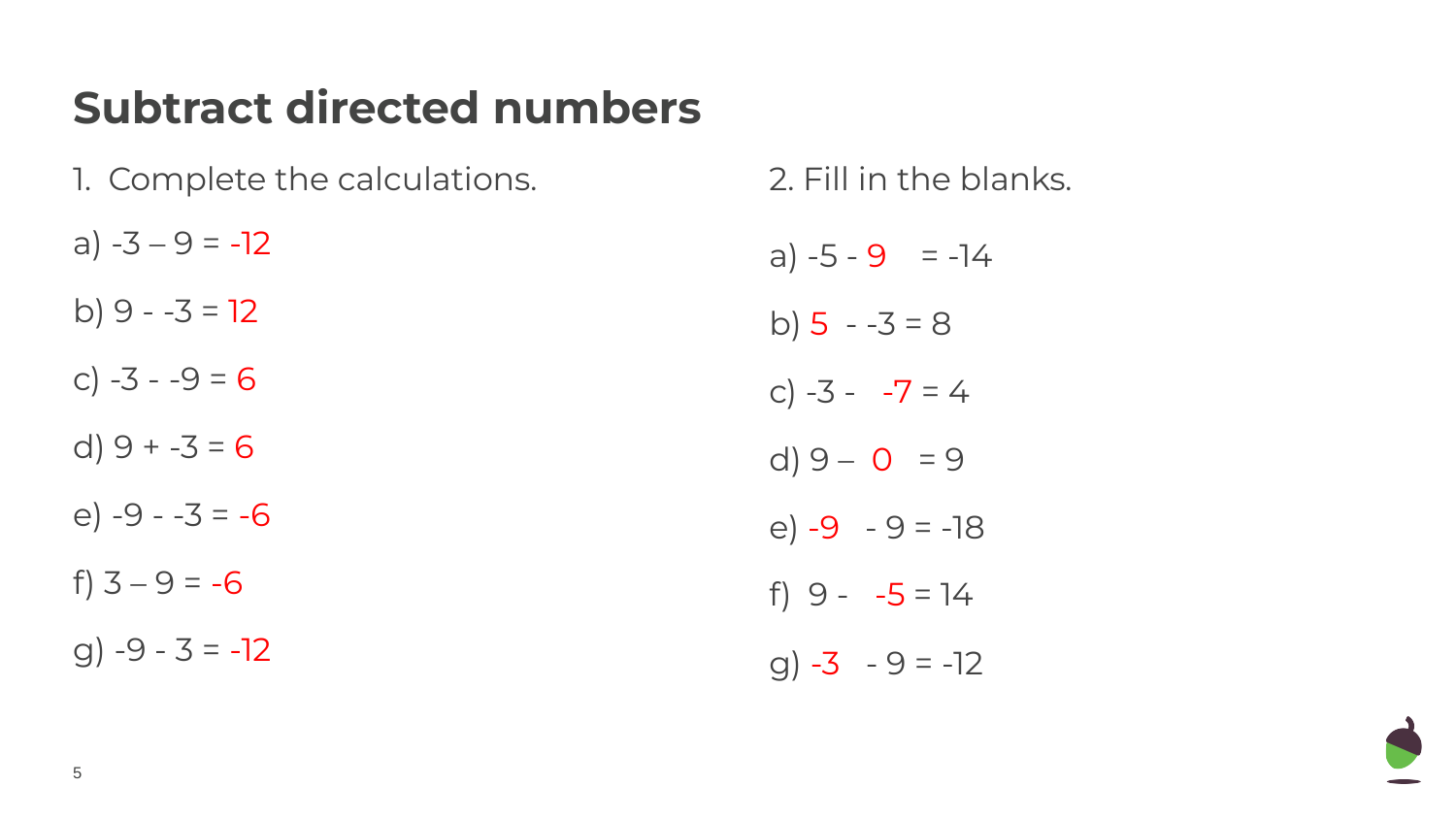

# Subtract directed numbers
1.  Complete the calculations.

a) -3 – 9 = -12

b) 9 - -3 = 12

c) -3 - -9 = 6

d) 9 + -3 = 6

e) -9 - -3 = -6

f) 3 – 9 = -6

g) -9 - 3 = -12

2. Fill in the blanks.

a) -5 - 9    = -14

b) 5  - -3 = 8

c) -3 -   -7 = 4

d) 9 –  0   = 9

e) -9   - 9 = -18

f)  9 -   -5 = 14

g) -3   - 9 = -12

5